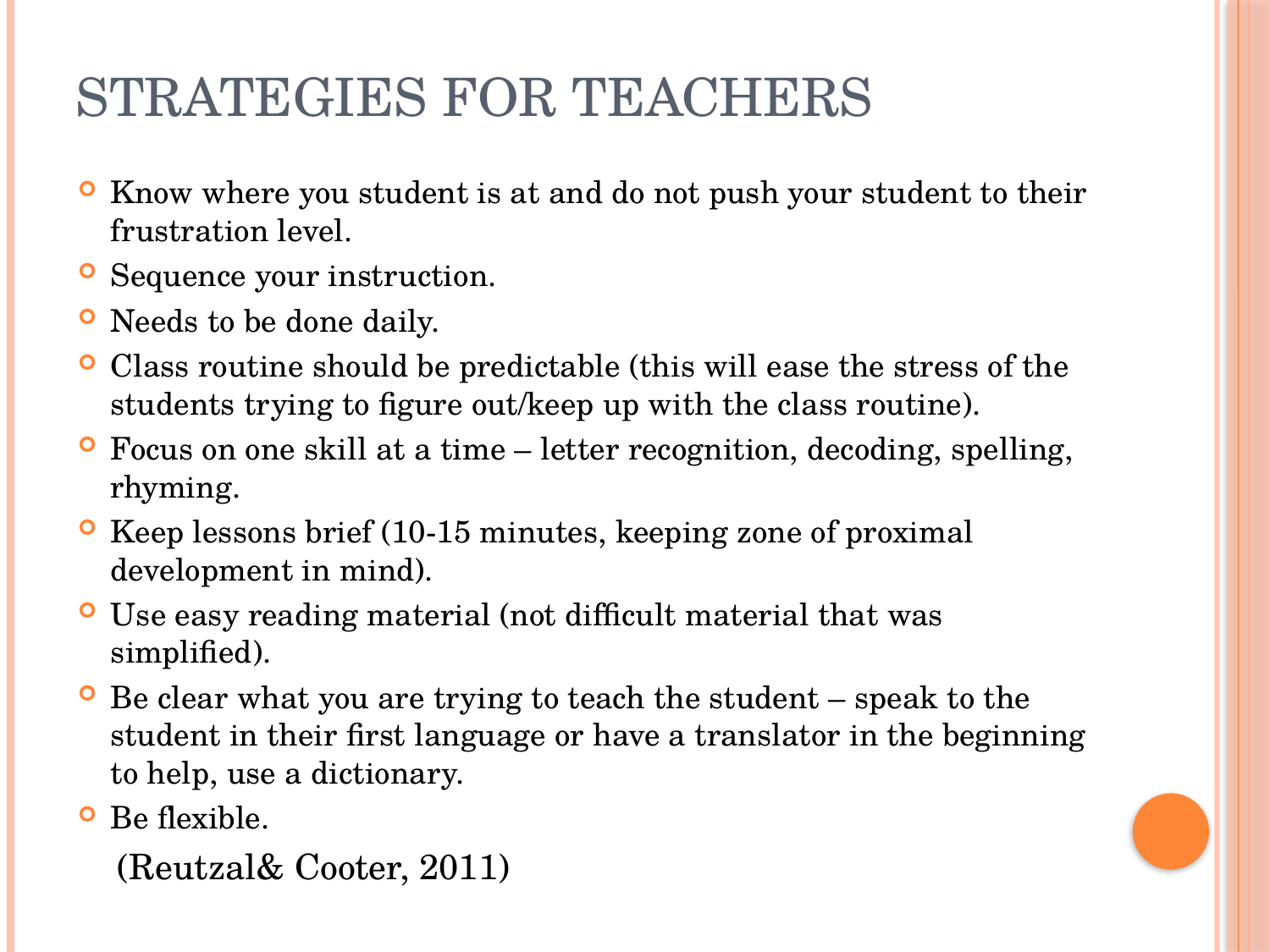

# Strategies for Teachers
Know where you student is at and do not push your student to their frustration level.
Sequence your instruction.
Needs to be done daily.
Class routine should be predictable (this will ease the stress of the students trying to figure out/keep up with the class routine).
Focus on one skill at a time – letter recognition, decoding, spelling, rhyming.
Keep lessons brief (10-15 minutes, keeping zone of proximal development in mind).
Use easy reading material (not difficult material that was simplified).
Be clear what you are trying to teach the student – speak to the student in their first language or have a translator in the beginning to help, use a dictionary.
Be flexible.

(Reutzal& Cooter, 2011)